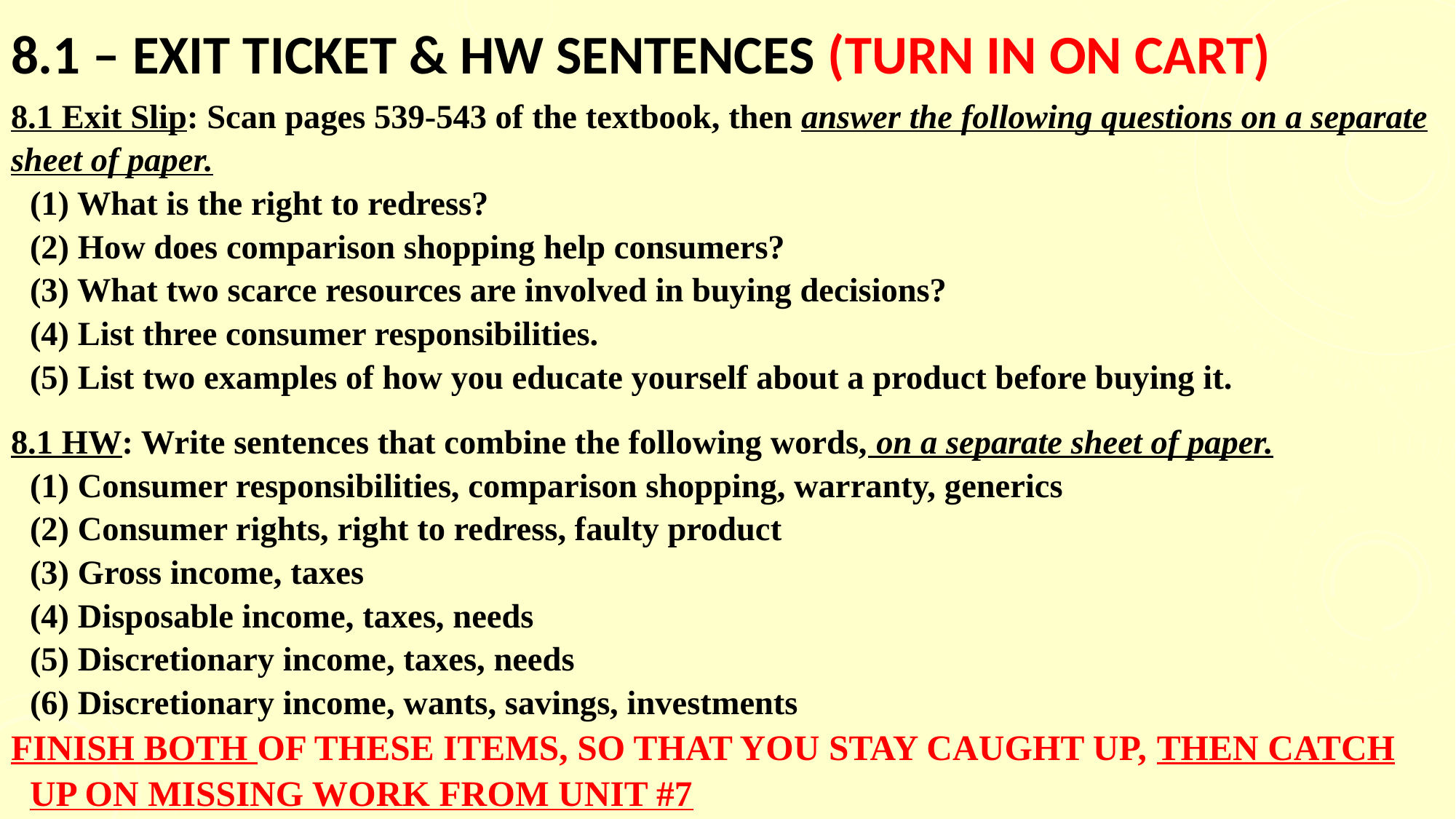

# 8.1 – exit ticket & hw sentences (TURN IN ON CART)
8.1 Exit Slip: Scan pages 539-543 of the textbook, then answer the following questions on a separate sheet of paper.
(1) What is the right to redress?
(2) How does comparison shopping help consumers?
(3) What two scarce resources are involved in buying decisions?
(4) List three consumer responsibilities.
(5) List two examples of how you educate yourself about a product before buying it.

8.1 HW: Write sentences that combine the following words, on a separate sheet of paper.
(1) Consumer responsibilities, comparison shopping, warranty, generics
(2) Consumer rights, right to redress, faulty product
(3) Gross income, taxes
(4) Disposable income, taxes, needs
(5) Discretionary income, taxes, needs
(6) Discretionary income, wants, savings, investments
FINISH BOTH OF THESE ITEMS, SO THAT YOU STAY CAUGHT UP, THEN CATCH UP ON MISSING WORK FROM UNIT #7